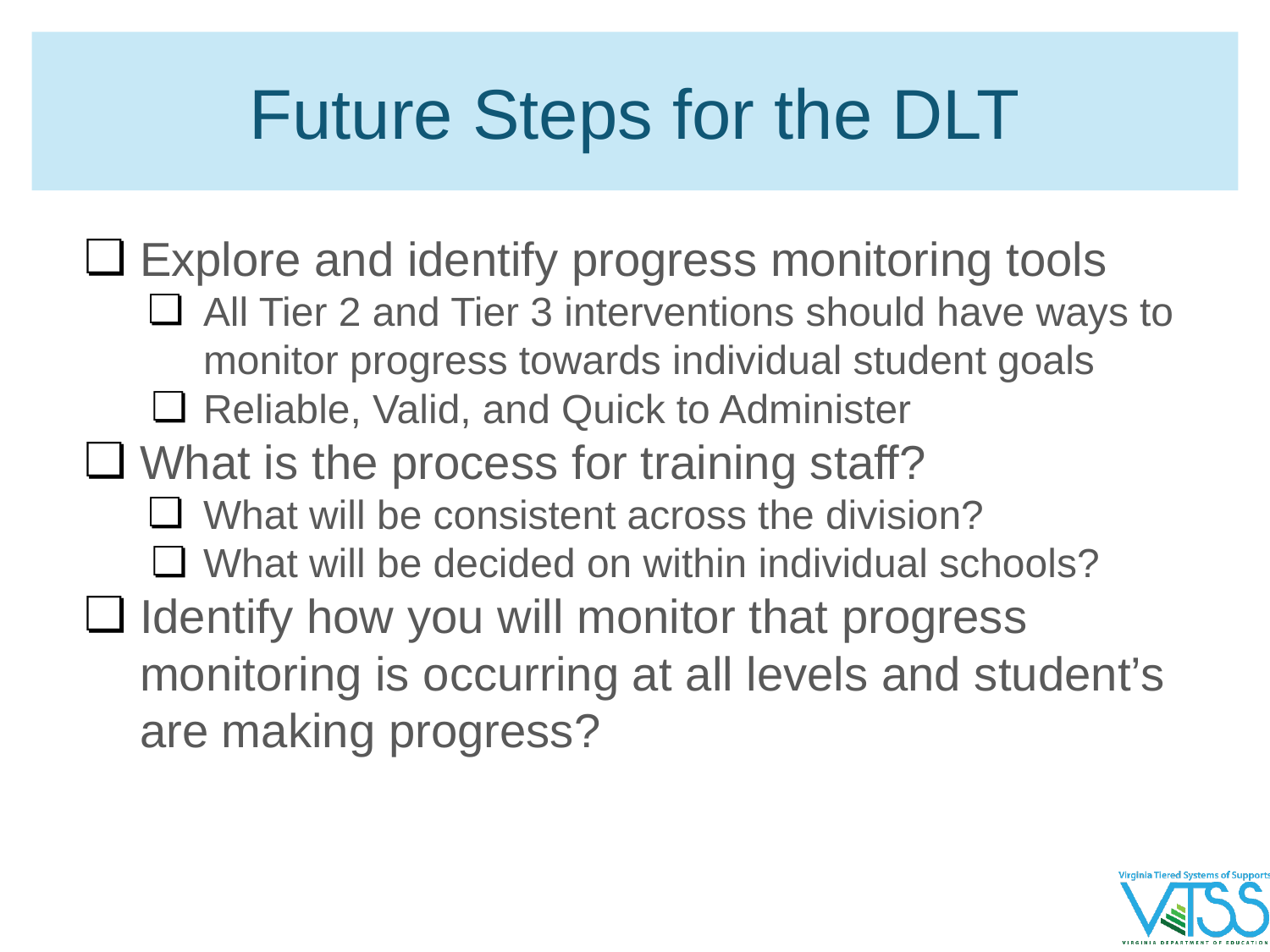

# Future Steps for the DLT
Explore and identify progress monitoring tools
All Tier 2 and Tier 3 interventions should have ways to monitor progress towards individual student goals
Reliable, Valid, and Quick to Administer
What is the process for training staff?
What will be consistent across the division?
What will be decided on within individual schools?
Identify how you will monitor that progress monitoring is occurring at all levels and student’s are making progress?